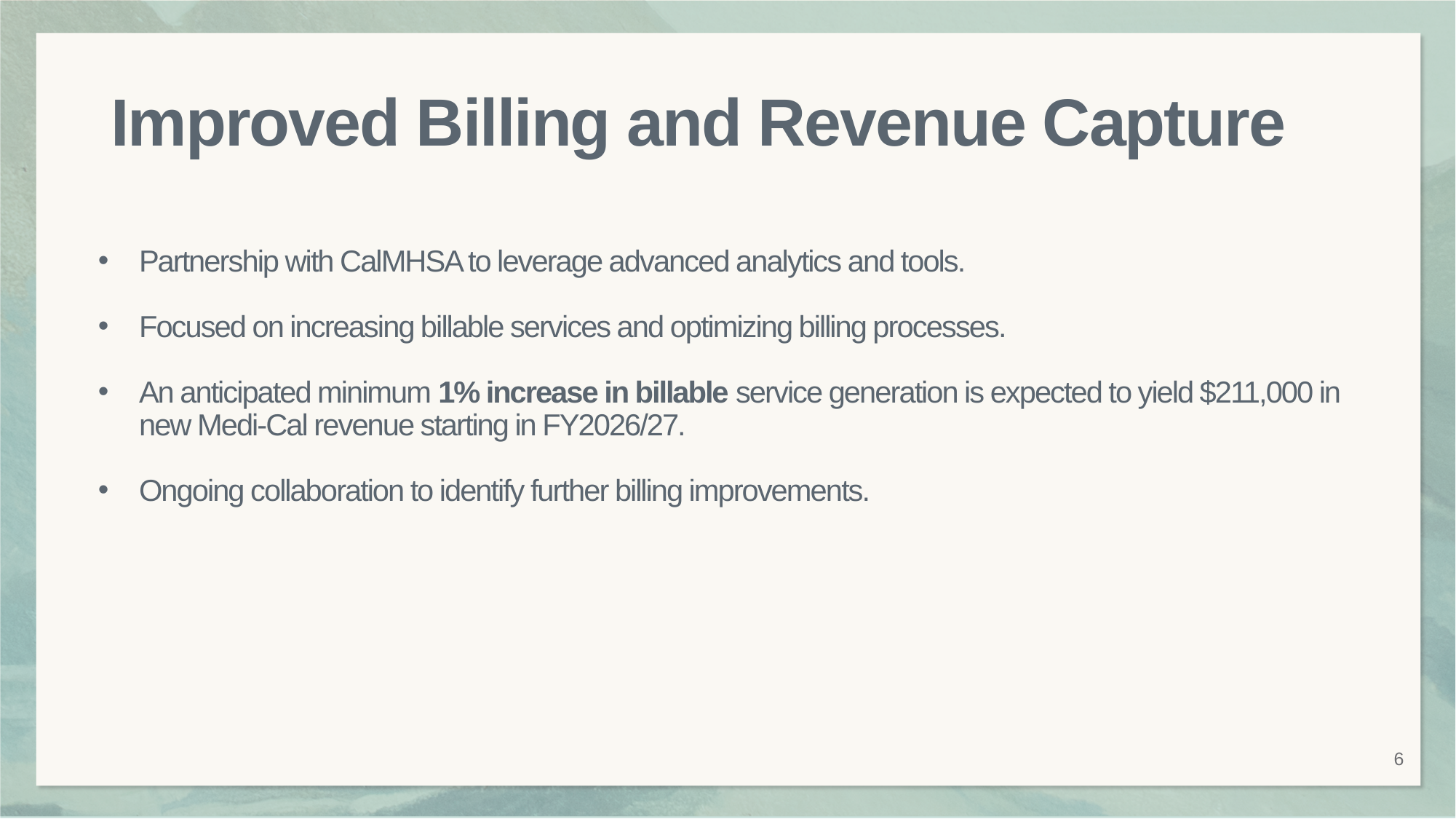

Improved Billing and Revenue Capture
Partnership with CalMHSA to leverage advanced analytics and tools.

Focused on increasing billable services and optimizing billing processes.

An anticipated minimum 1% increase in billable service generation is expected to yield $211,000 in new Medi-Cal revenue starting in FY2026/27.

Ongoing collaboration to identify further billing improvements.
6